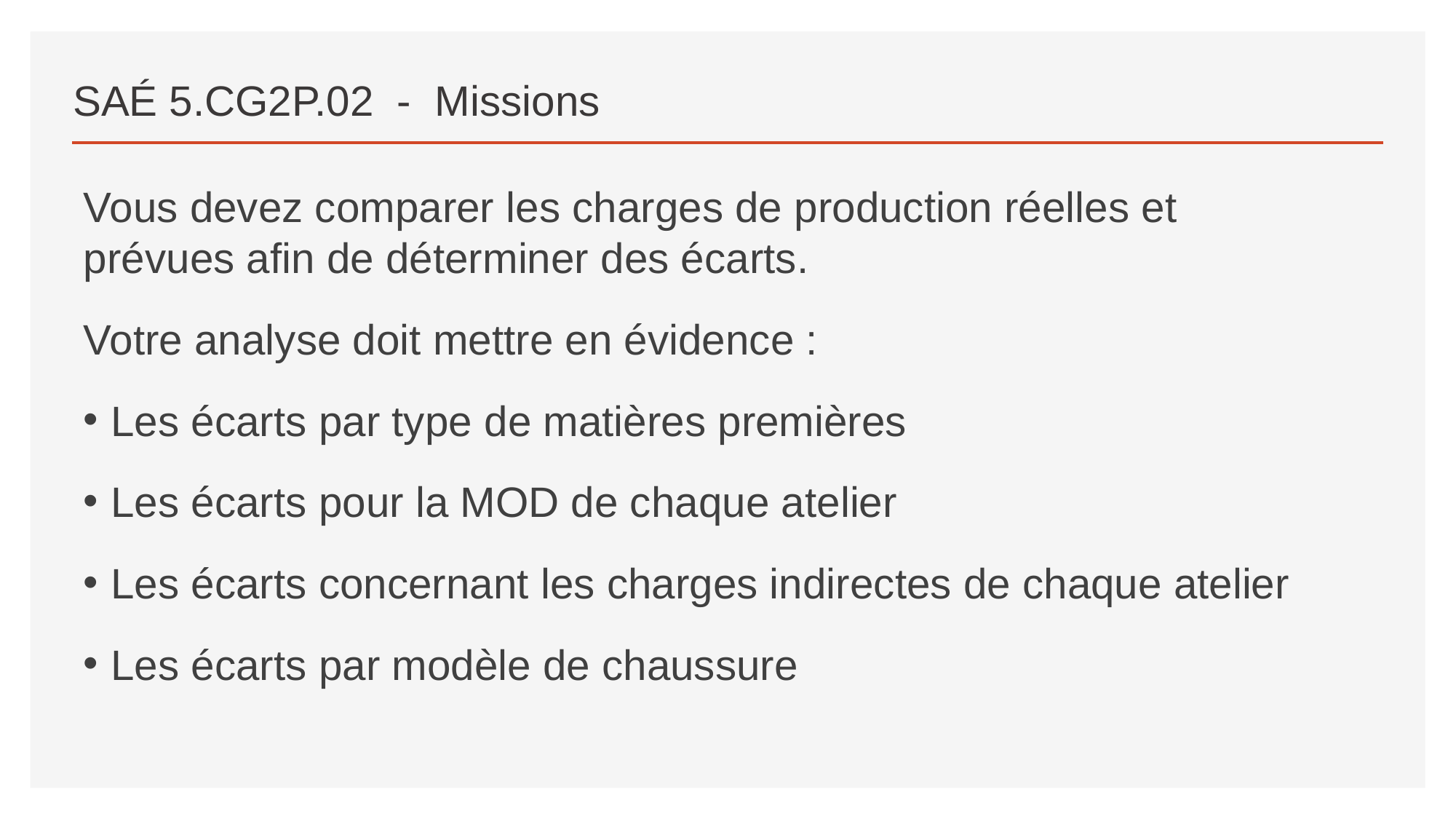

# SAÉ 5.CG2P.02  -  Missions
Vous devez comparer les charges de production réelles et prévues afin de déterminer des écarts.
Votre analyse doit mettre en évidence :
Les écarts par type de matières premières
Les écarts pour la MOD de chaque atelier
Les écarts concernant les charges indirectes de chaque atelier
Les écarts par modèle de chaussure